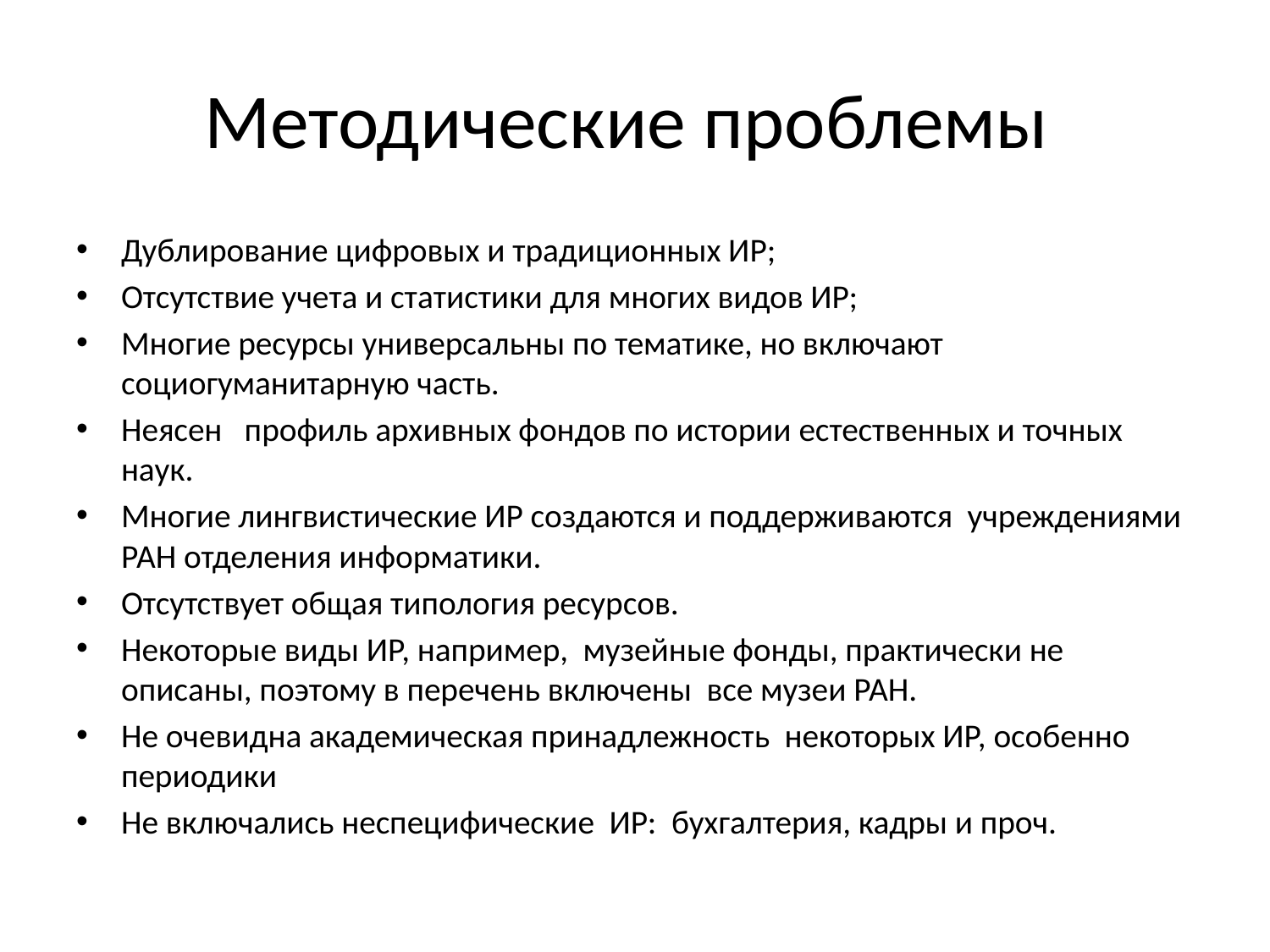

# Методические проблемы
Дублирование цифровых и традиционных ИР;
Отсутствие учета и статистики для многих видов ИР;
Многие ресурсы универсальны по тематике, но включают социогуманитарную часть.
Неясен   профиль архивных фондов по истории естественных и точных наук.
Многие лингвистические ИР создаются и поддерживаются  учреждениями РАН отделения информатики.
Отсутствует общая типология ресурсов.
Некоторые виды ИР, например,  музейные фонды, практически не описаны, поэтому в перечень включены  все музеи РАН.
Не очевидна академическая принадлежность  некоторых ИР, особенно периодики
Не включались неспецифические  ИР:  бухгалтерия, кадры и проч.